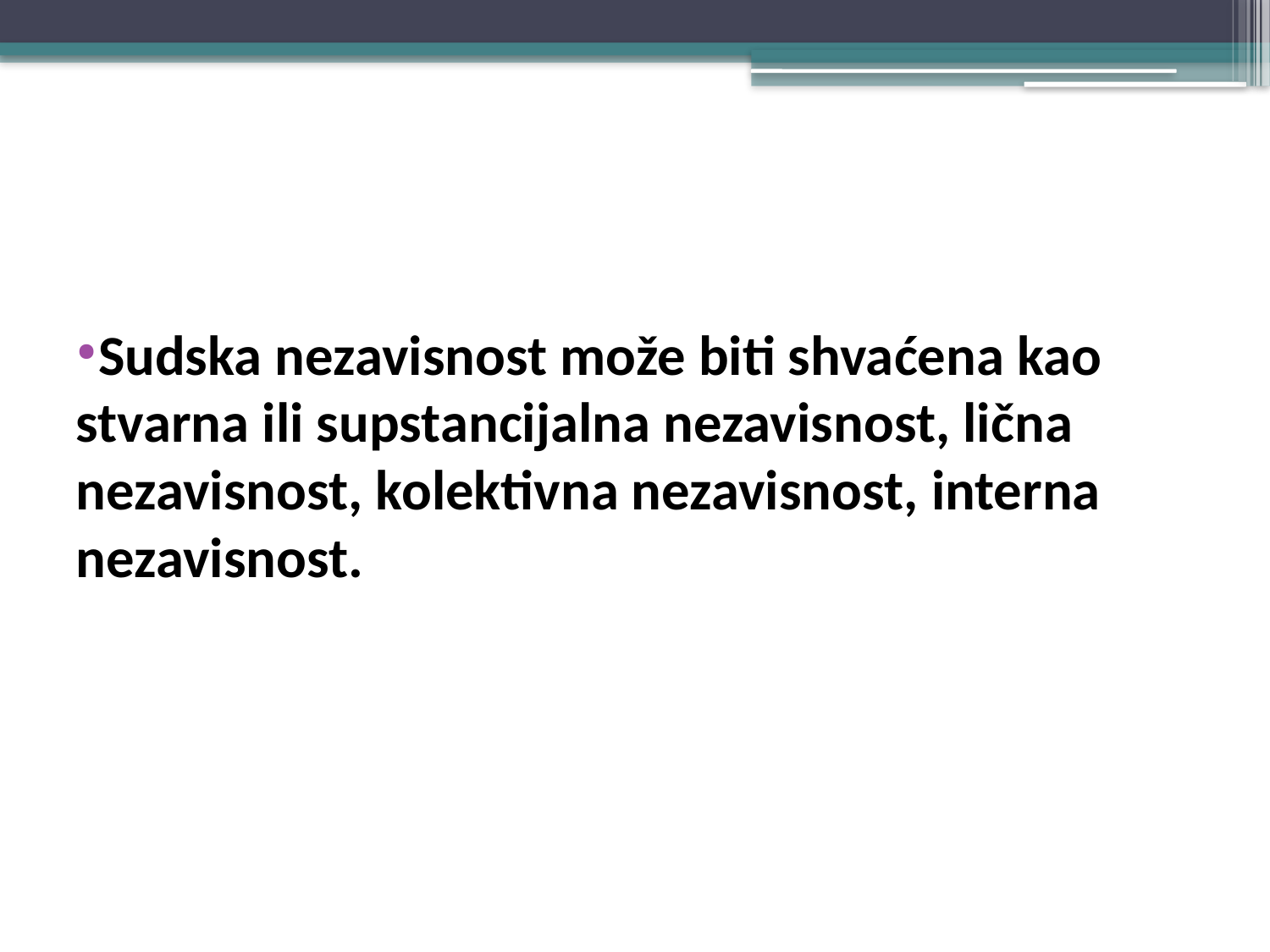

#
Sudska nezavisnost može biti shvaćena kao stvarna ili supstancijalna nezavisnost, lična nezavisnost, kolektivna nezavisnost, interna nezavisnost.